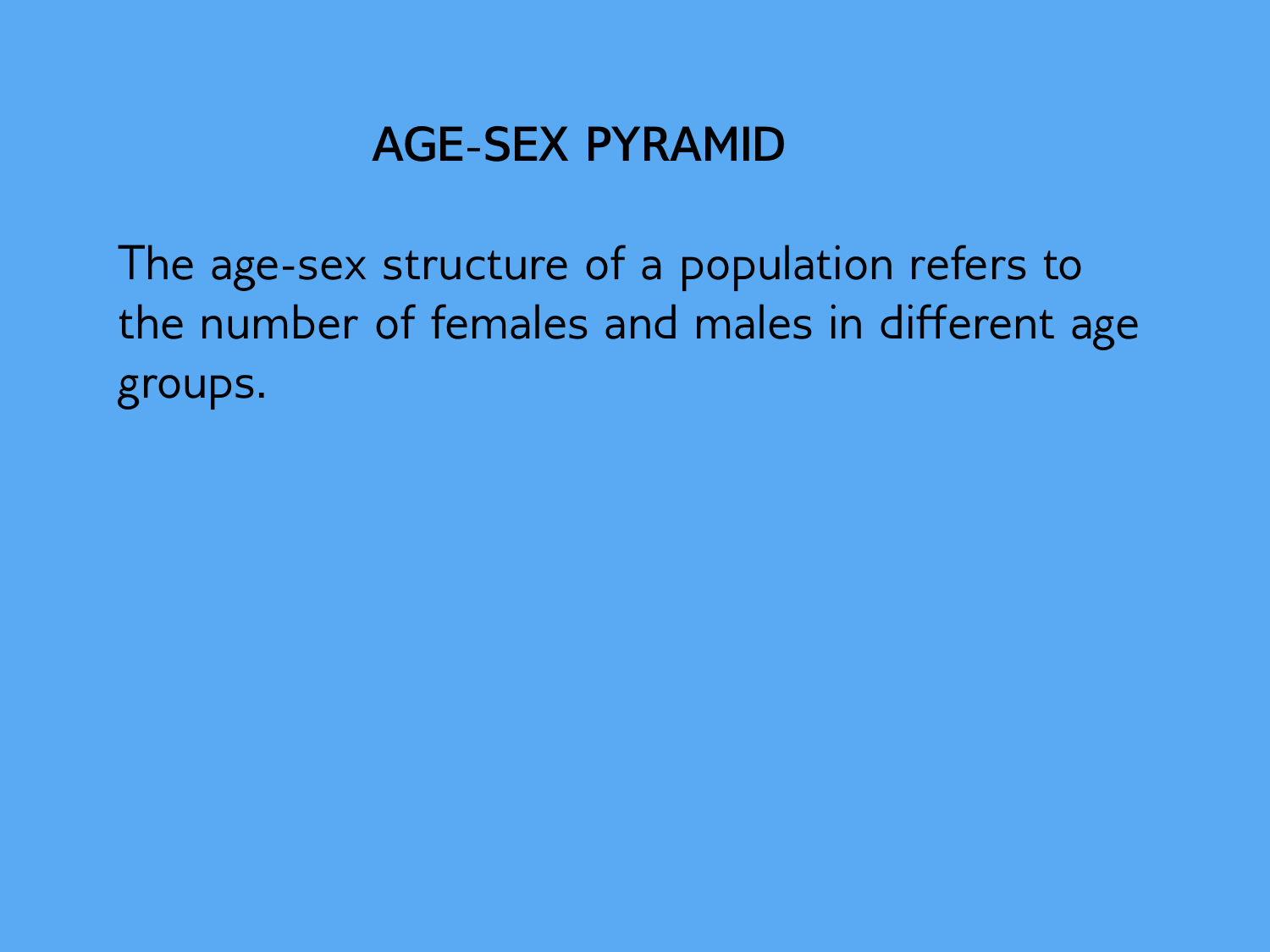

AGE-SEX PYRAMID

The age-sex structure of a population refers to the number of females and males in different age groups.